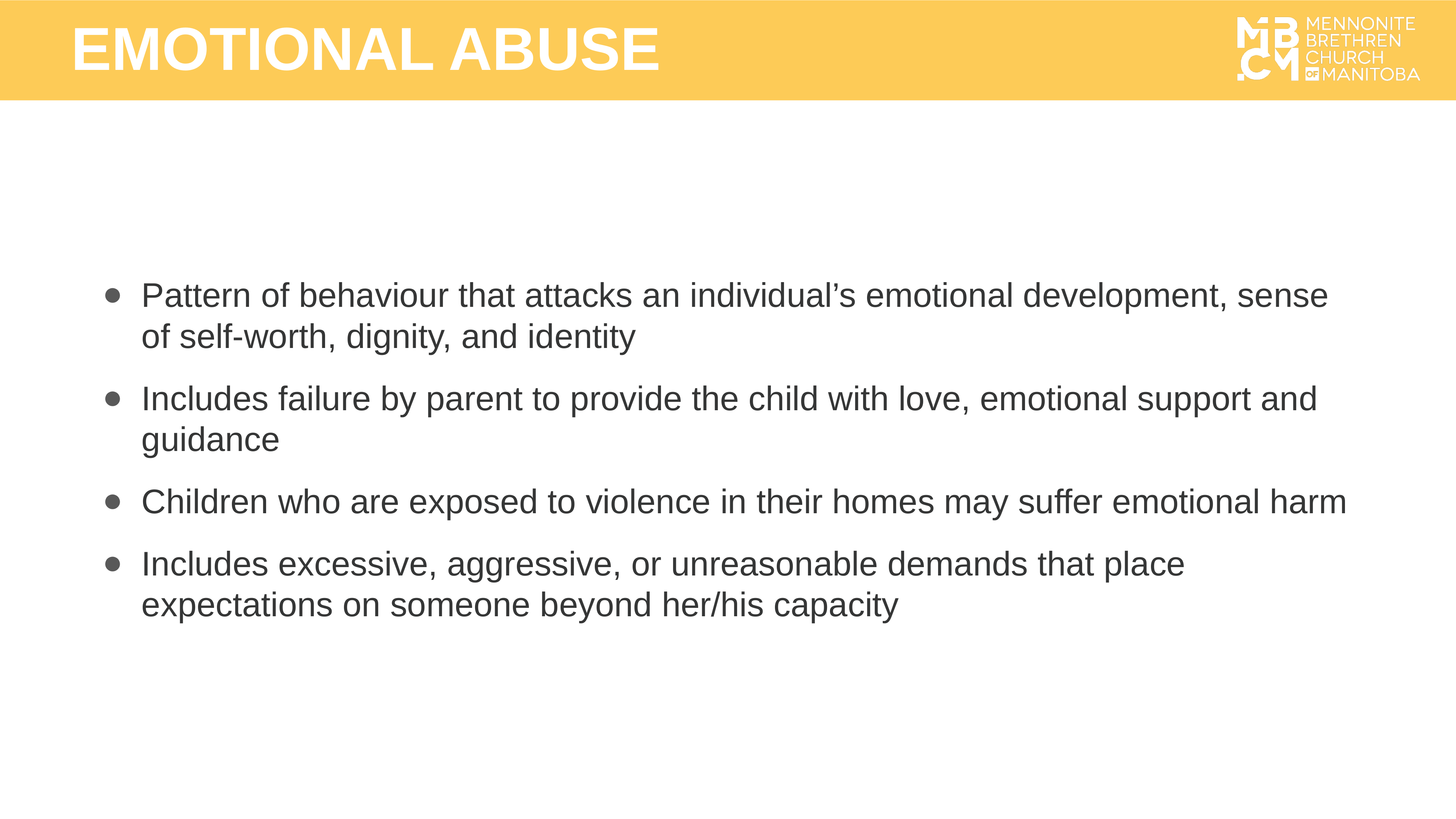

EMOTIONAL ABUSE
Pattern of behaviour that attacks an individual’s emotional development, sense of self-worth, dignity, and identity
Includes failure by parent to provide the child with love, emotional support and guidance
Children who are exposed to violence in their homes may suffer emotional harm
Includes excessive, aggressive, or unreasonable demands that place expectations on someone beyond her/his capacity